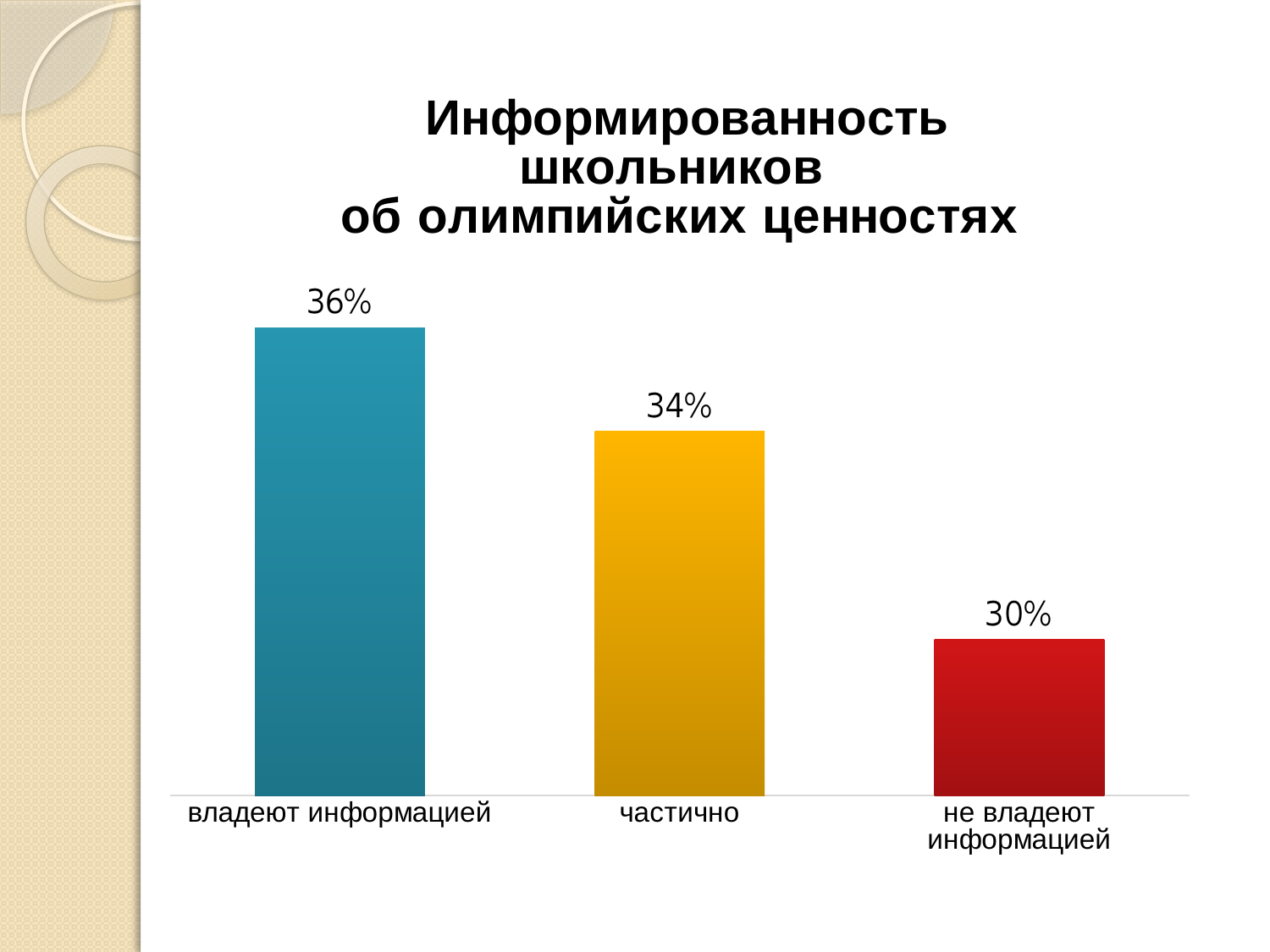

### Chart:  Информированность школьников
об олимпийских ценностях

| Category |  |
|---|---|
| владеют информацией | 0.3600000000000003 |
| частично | 0.34 |
| не владеют информацией | 0.3000000000000003 |